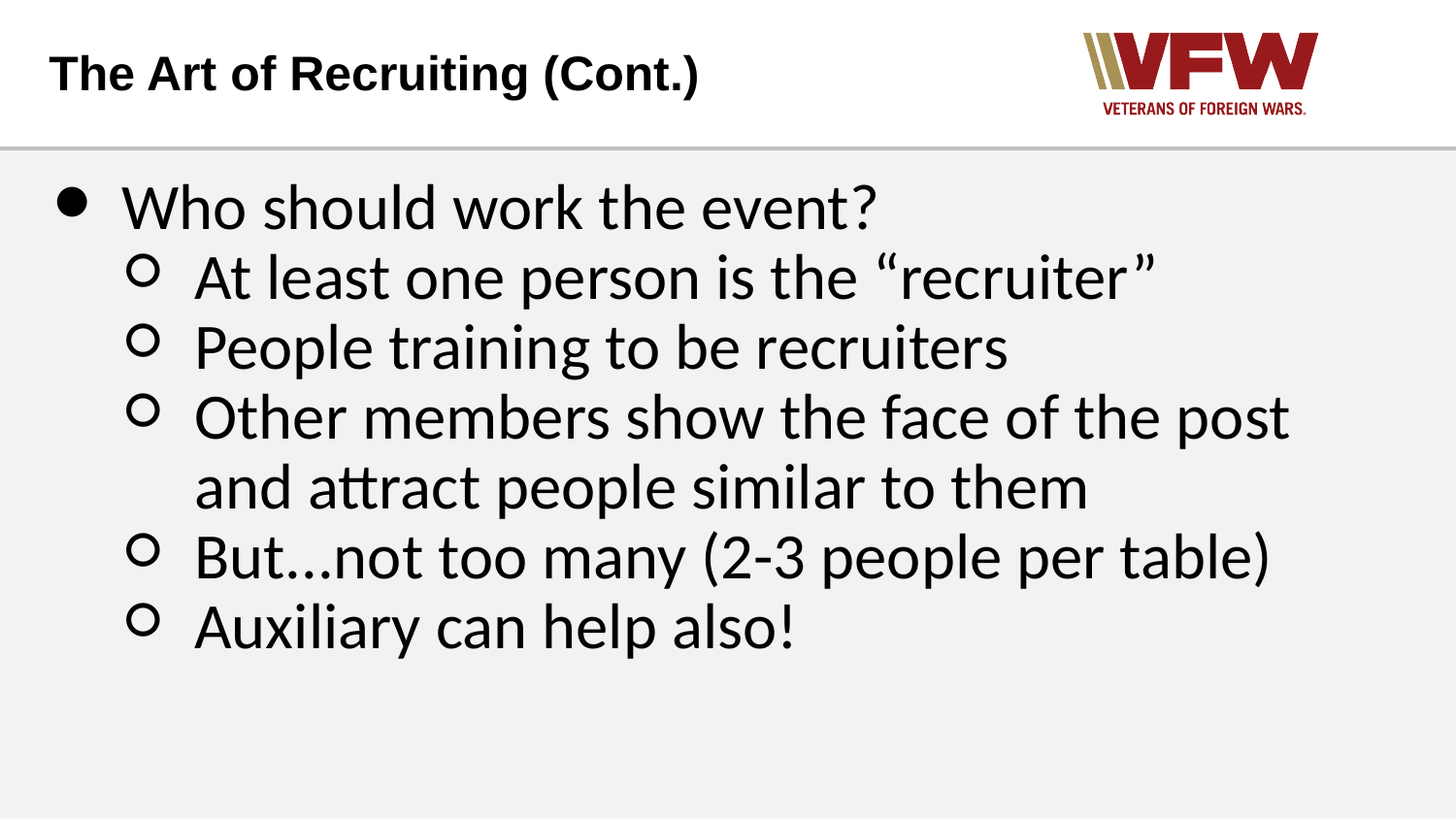

# The Art of Recruiting (Cont.)
Who should work the event?
At least one person is the “recruiter”
People training to be recruiters
Other members show the face of the post and attract people similar to them
But...not too many (2-3 people per table)
Auxiliary can help also!